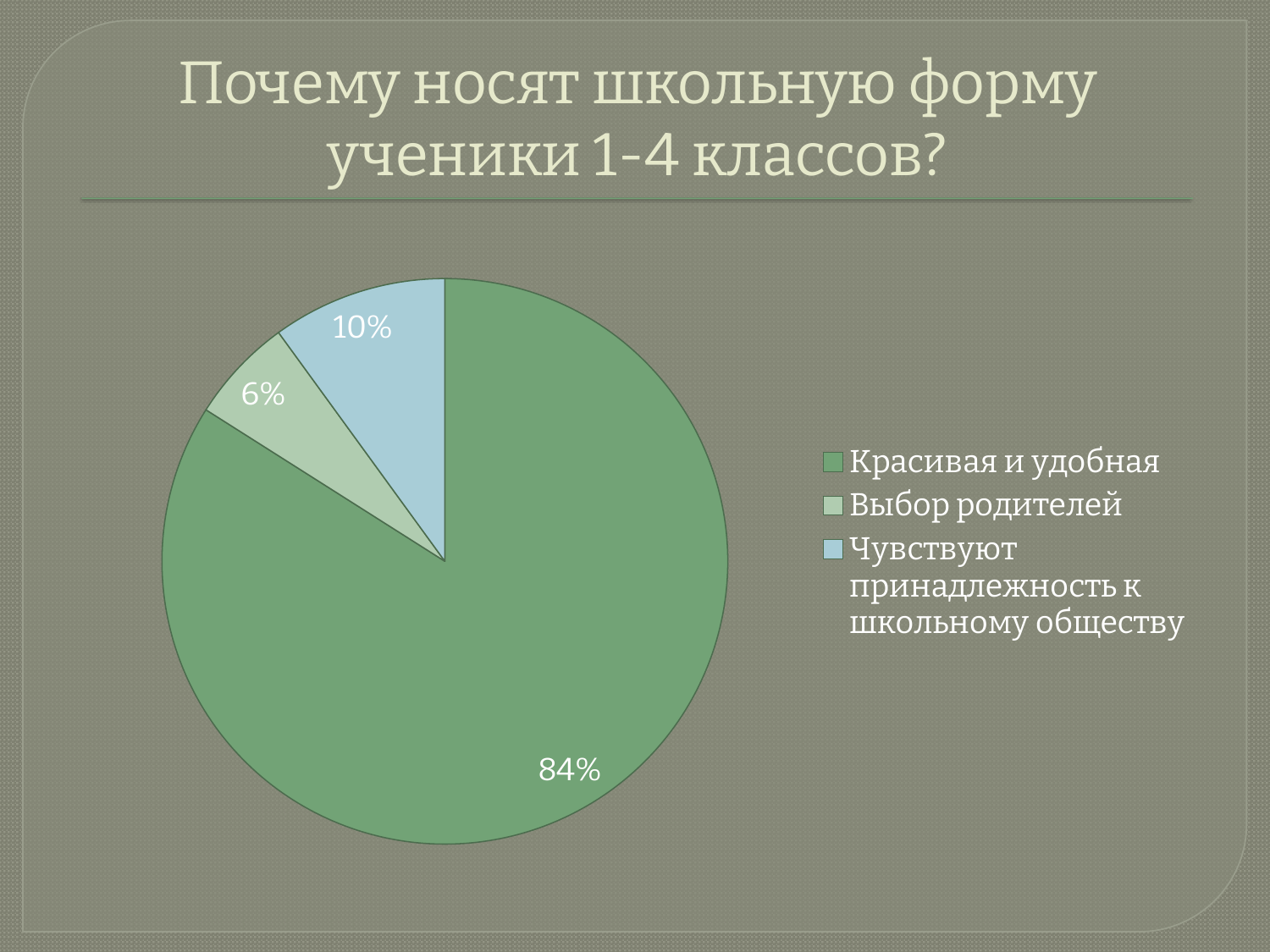

# Почему носят школьную форму ученики 1-4 классов?

### Chart

| Category | Столбец1 |
|---|---|
| Красивая и удобная | 0.8400000000000006 |
| Выбор родителей | 0.06000000000000011 |
| Чувствуют принадлежность к школьному обществу | 0.1 |